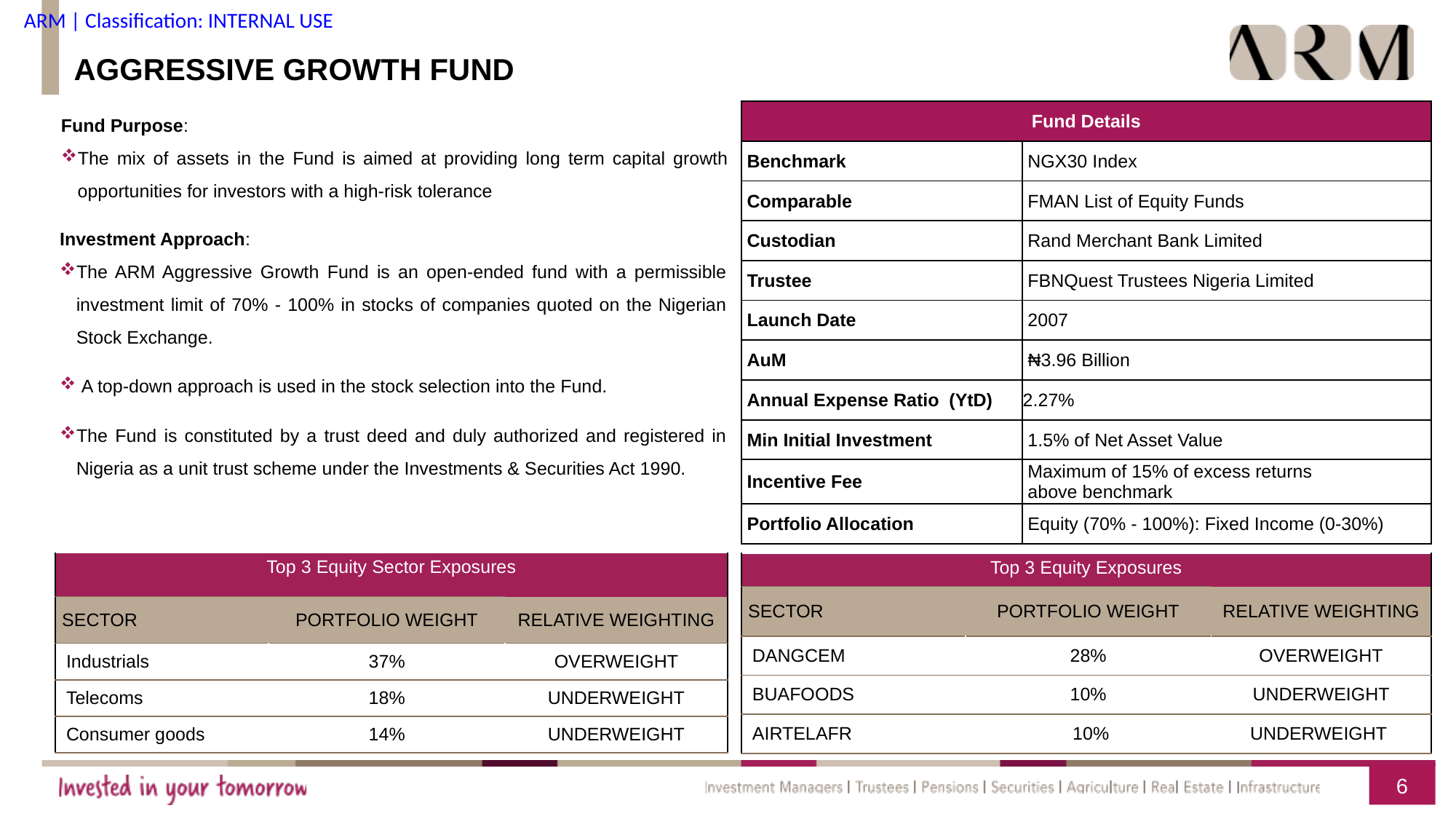

AGGRESSIVE GROWTH FUND
Fund Purpose:
The mix of assets in the Fund is aimed at providing long term capital growth opportunities for investors with a high-risk tolerance
| Fund Details |  |
| --- | --- |
| Benchmark | NGX30 Index |
| Comparable | FMAN List of Equity Funds |
| Custodian | Rand Merchant Bank Limited |
| Trustee | FBNQuest Trustees Nigeria Limited |
| Launch Date | 2007 |
| AuM | ₦3.96 Billion |
| Annual Expense Ratio  (YtD) | 2.27% |
| Min Initial Investment | 1.5% of Net Asset Value |
| Incentive Fee | Maximum of 15% of excess returns   above benchmark |
| Portfolio Allocation | Equity (70% - 100%): Fixed Income (0-30%) |
Investment Approach:
The ARM Aggressive Growth Fund is an open-ended fund with a permissible investment limit of 70% - 100% in stocks of companies quoted on the Nigerian Stock Exchange.

 A top-down approach is used in the stock selection into the Fund.

The Fund is constituted by a trust deed and duly authorized and registered in Nigeria as a unit trust scheme under the Investments & Securities Act 1990.
| Top 3 Equity Sector Exposures |  |  |
| --- | --- | --- |
| SECTOR | PORTFOLIO WEIGHT | RELATIVE WEIGHTING |
| Industrials | 37% | OVERWEIGHT |
| Telecoms | 18% | UNDERWEIGHT |
| Consumer goods | 14% | UNDERWEIGHT |
| Top 3 Equity Exposures |  |  |
| --- | --- | --- |
| SECTOR | PORTFOLIO WEIGHT | RELATIVE WEIGHTING |
| DANGCEM | 28% | OVERWEIGHT |
| BUAFOODS | 10% | UNDERWEIGHT |
| AIRTELAFR | 10% | UNDERWEIGHT |
6